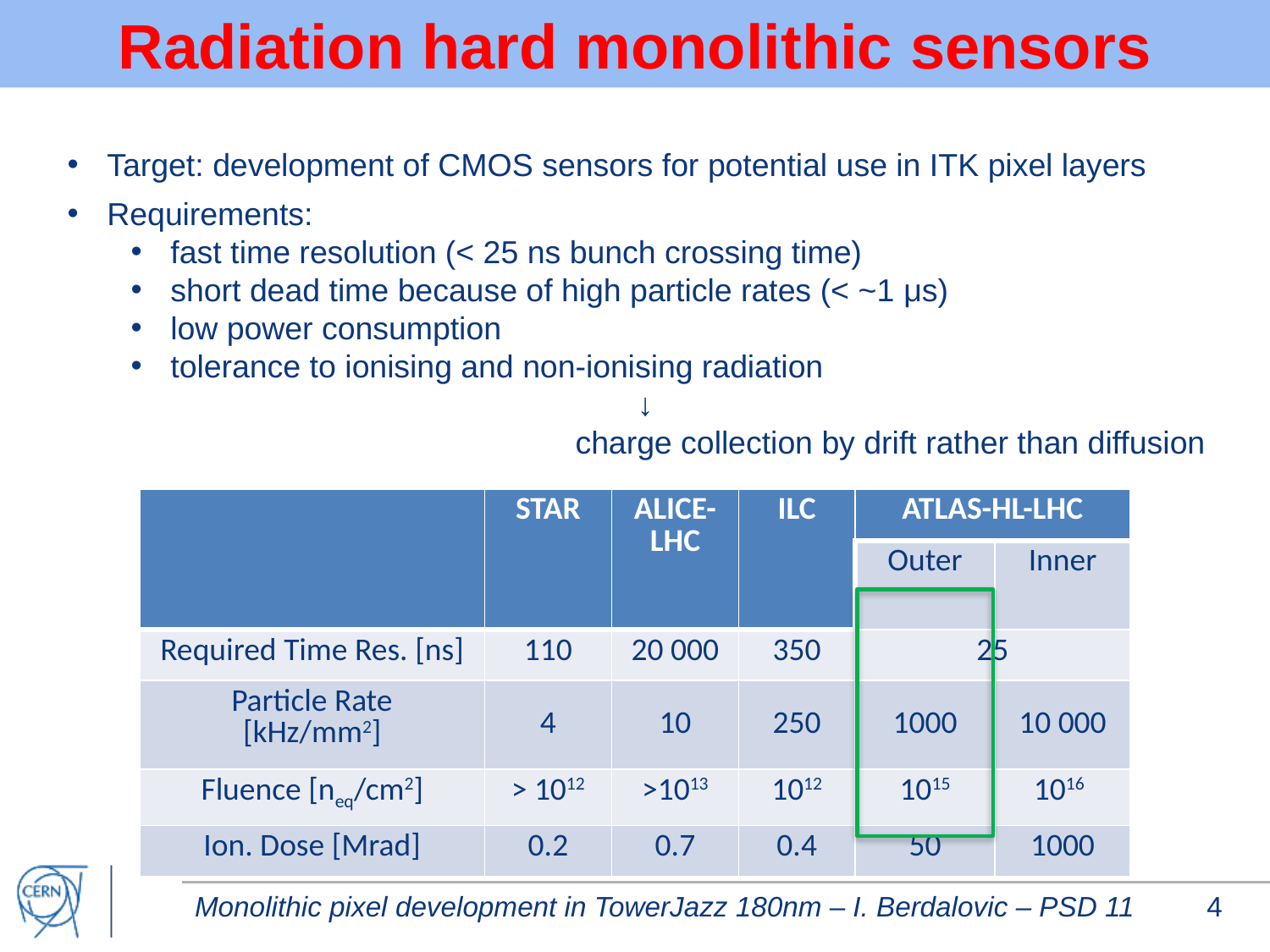

# Radiation hard monolithic sensors
Target: development of CMOS sensors for potential use in ITK pixel layers
Requirements:
fast time resolution (< 25 ns bunch crossing time)
short dead time because of high particle rates (< ~1 μs)
low power consumption
tolerance to ionising and non-ionising radiation
       ↓
charge collection by drift rather than diffusion

|  | STAR | ALICE-LHC | ILC | ATLAS-HL-LHC |  |
| --- | --- | --- | --- | --- | --- |
|  |  |  |  | Outer | Inner |
| Required Time Res. [ns] | 110 | 20 000 | 350 | 25 |  |
| Particle Rate [kHz/mm2] | 4 | 10 | 250 | 1000 | 10 000 |
| Fluence [neq/cm2] | > 1012 | >1013 | 1012 | 1015 | 1016 |
| Ion. Dose [Mrad] | 0.2 | 0.7 | 0.4 | 50 | 1000 |

Monolithic pixel development in TowerJazz 180nm – I. Berdalovic – PSD 11
4